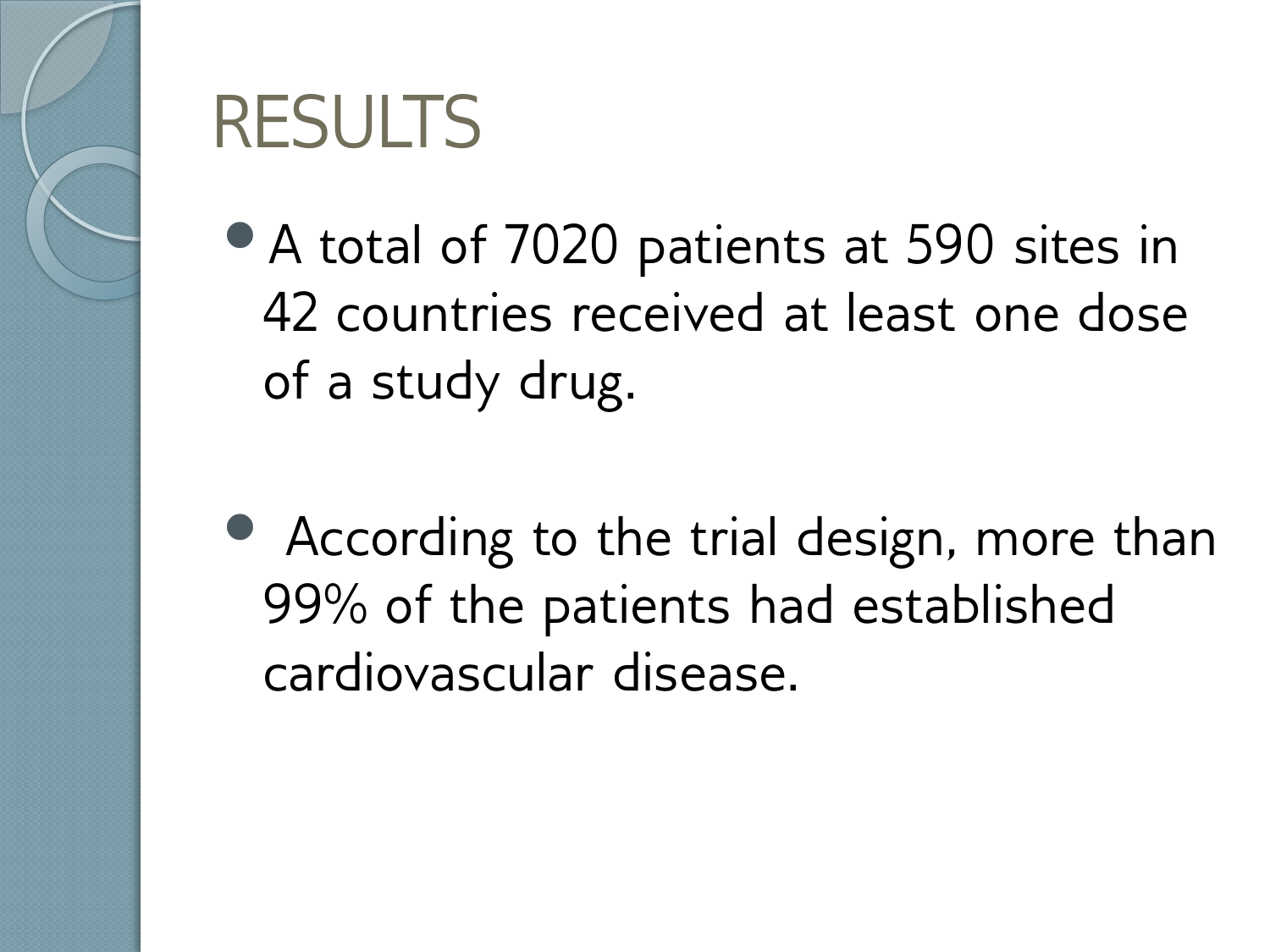

# RESULTS
A total of 7020 patients at 590 sites in 42 countries received at least one dose of a study drug.

 According to the trial design, more than 99% of the patients had established cardiovascular disease.